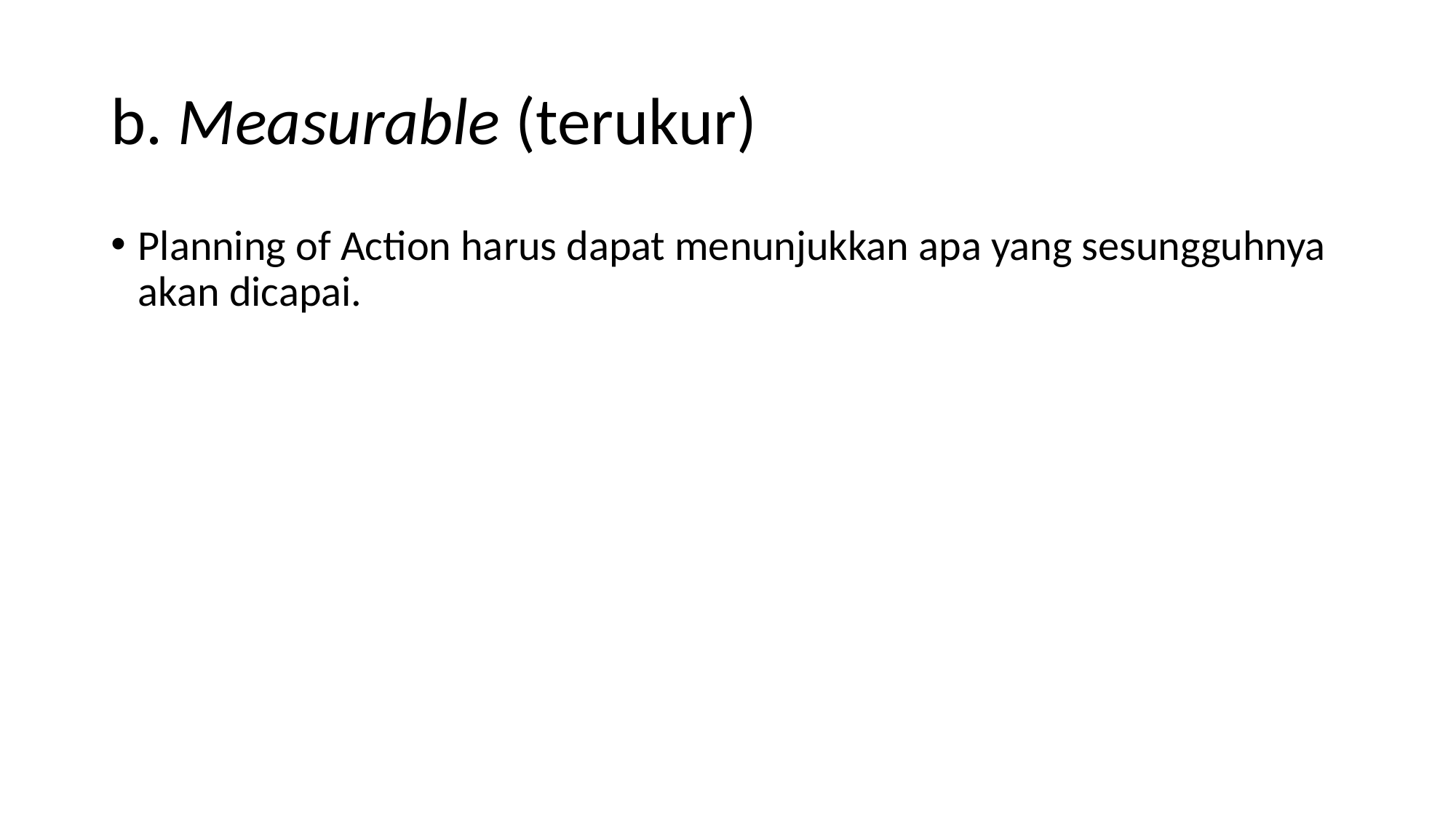

# b. Measurable (terukur)
Planning of Action harus dapat menunjukkan apa yang sesungguhnya akan dicapai.